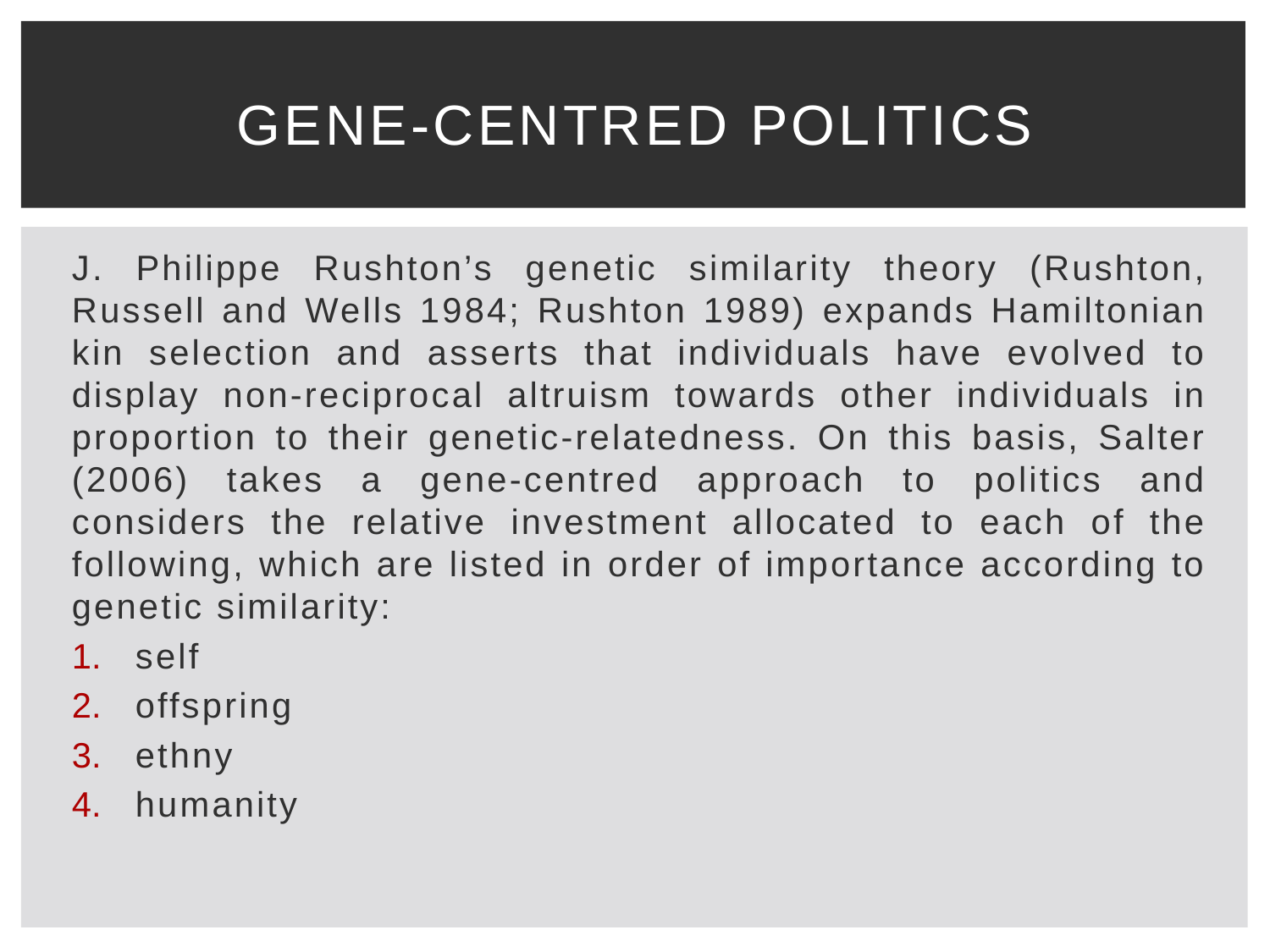

# gene-centred politics
J. Philippe Rushton’s genetic similarity theory (Rushton, Russell and Wells 1984; Rushton 1989) expands Hamiltonian kin selection and asserts that individuals have evolved to display non-reciprocal altruism towards other individuals in proportion to their genetic-relatedness. On this basis, Salter (2006) takes a gene-centred approach to politics and considers the relative investment allocated to each of the following, which are listed in order of importance according to genetic similarity:
self
offspring
ethny
humanity